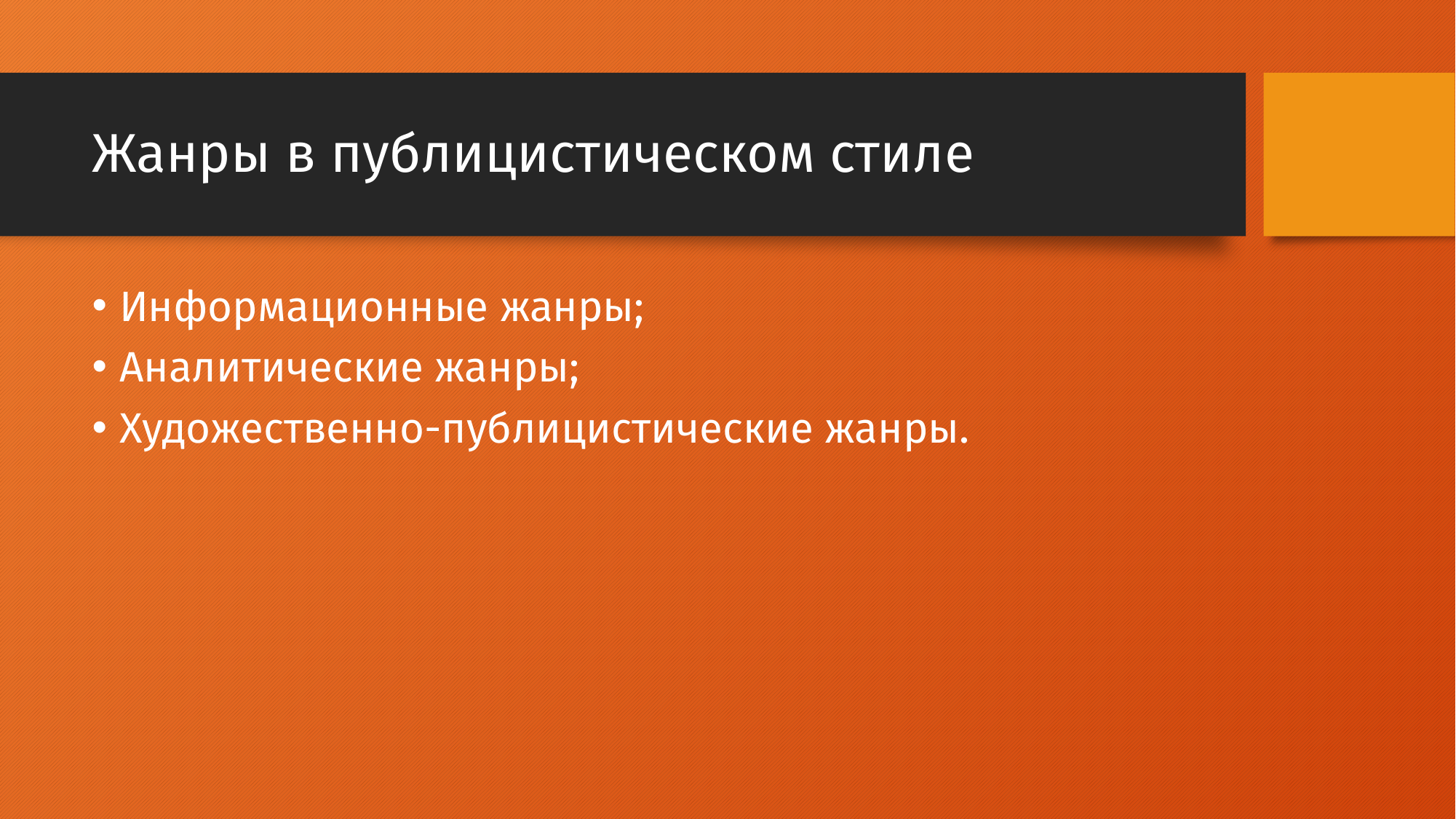

# Жанры в публицистическом стиле
Информационные жанры;
Аналитические жанры;
Художественно-публицистические жанры.